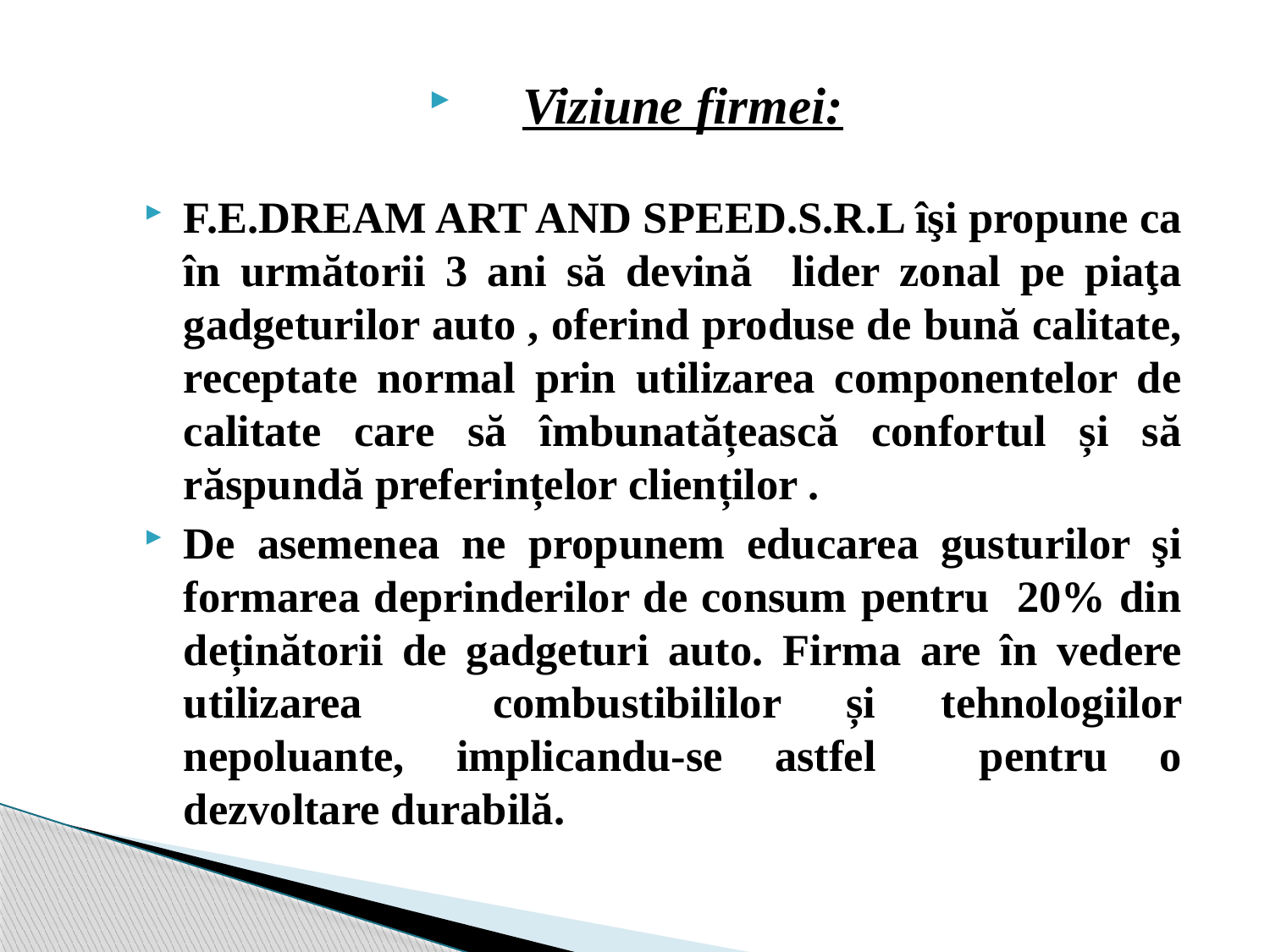

Viziune firmei:

F.E.DREAM ART AND SPEED.S.R.L îşi propune ca în următorii 3 ani să devină  lider zonal pe piaţa gadgeturilor auto , oferind produse de bună calitate, receptate normal prin utilizarea componentelor de calitate care să îmbunatățească confortul și să răspundă preferințelor clienților .
De asemenea ne propunem educarea gusturilor şi formarea deprinderilor de consum pentru  20% din deținătorii de gadgeturi auto. Firma are în vedere utilizarea  combustibililor și tehnologiilor nepoluante, implicandu-se astfel  pentru o dezvoltare durabilă.